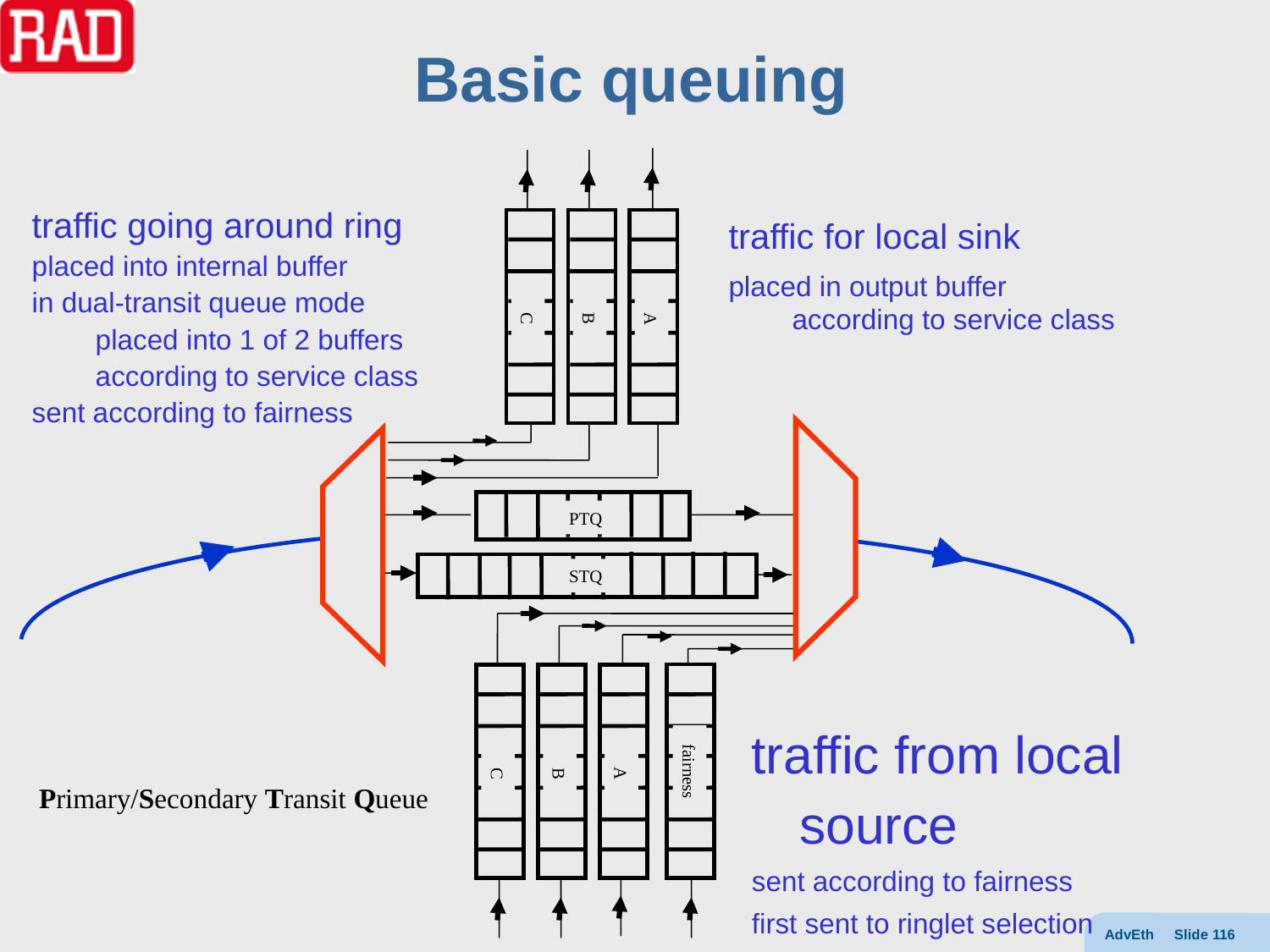

# Basic queuing

C
B
A

PTQ

STQ

fairness
C
B
A

traffic going around ring
placed into internal buffer
in dual-transit queue mode
placed into 1 of 2 buffers
according to service class
sent according to fairness

traffic for local sink
placed in output buffer
according to service class
traffic from local source
sent according to fairness
first sent to ringlet selection
Primary/Secondary Transit Queue
AdvEth     Slide 116